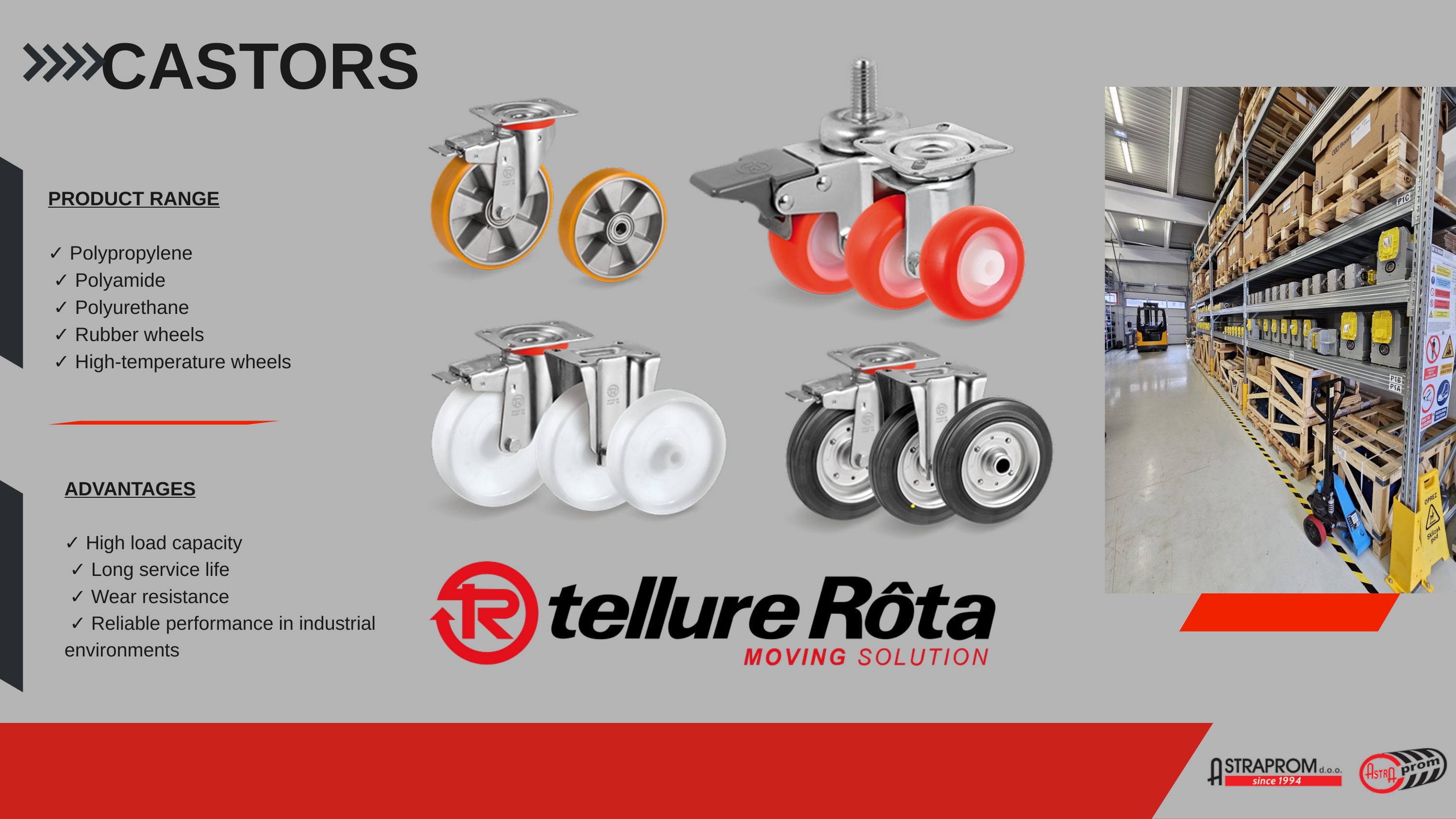

CASTORS

PRODUCT RANGE

✓ Polypropylene
 ✓ Polyamide
 ✓ Polyurethane
 ✓ Rubber wheels
 ✓ High-temperature wheels

ADVANTAGES

✓ High load capacity
 ✓ Long service life
 ✓ Wear resistance
 ✓ Reliable performance in industrial environments